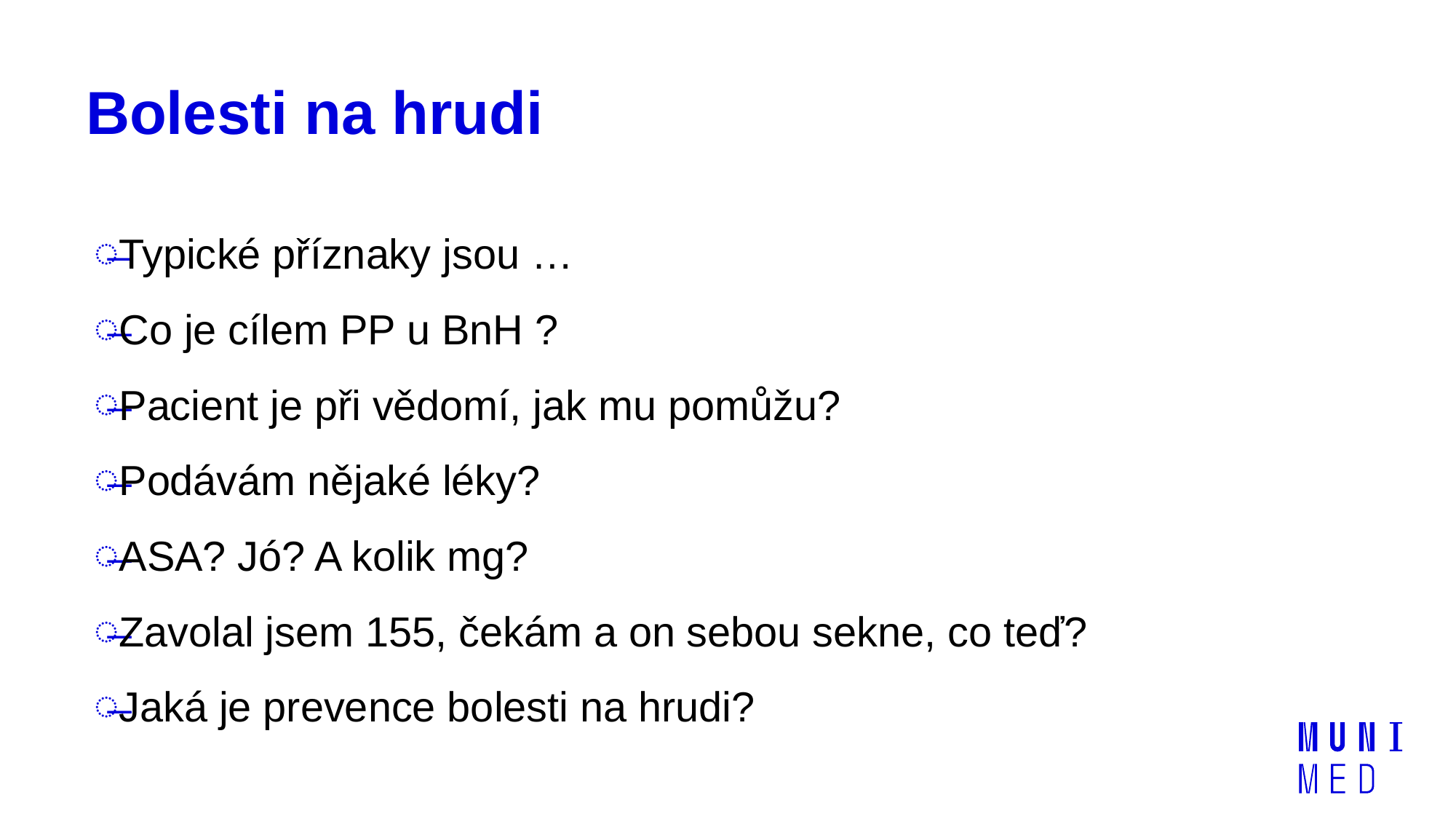

# Bolesti na hrudi
Typické příznaky jsou …
Co je cílem PP u BnH ?
Pacient je při vědomí, jak mu pomůžu?
Podávám nějaké léky?
ASA? Jó? A kolik mg?
Zavolal jsem 155, čekám a on sebou sekne, co teď?
Jaká je prevence bolesti na hrudi?